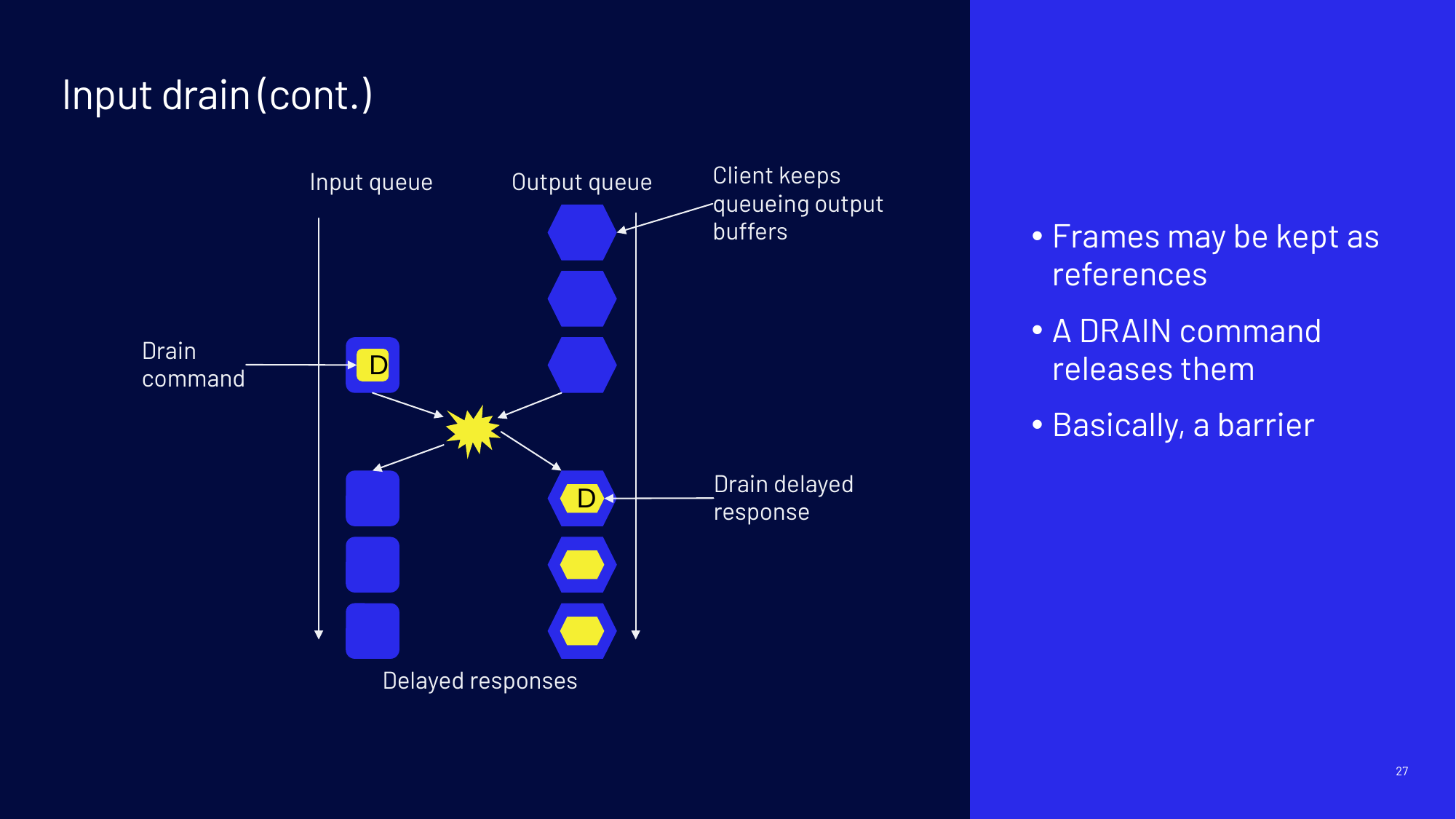

# Input drain (cont.)

Client keeps
queueing output
buffers

Input queue
Output queue

Frames may be kept as references
A DRAIN command releases them
Basically, a barrier

Drain
command

D

Drain delayed
response

D

Delayed responses